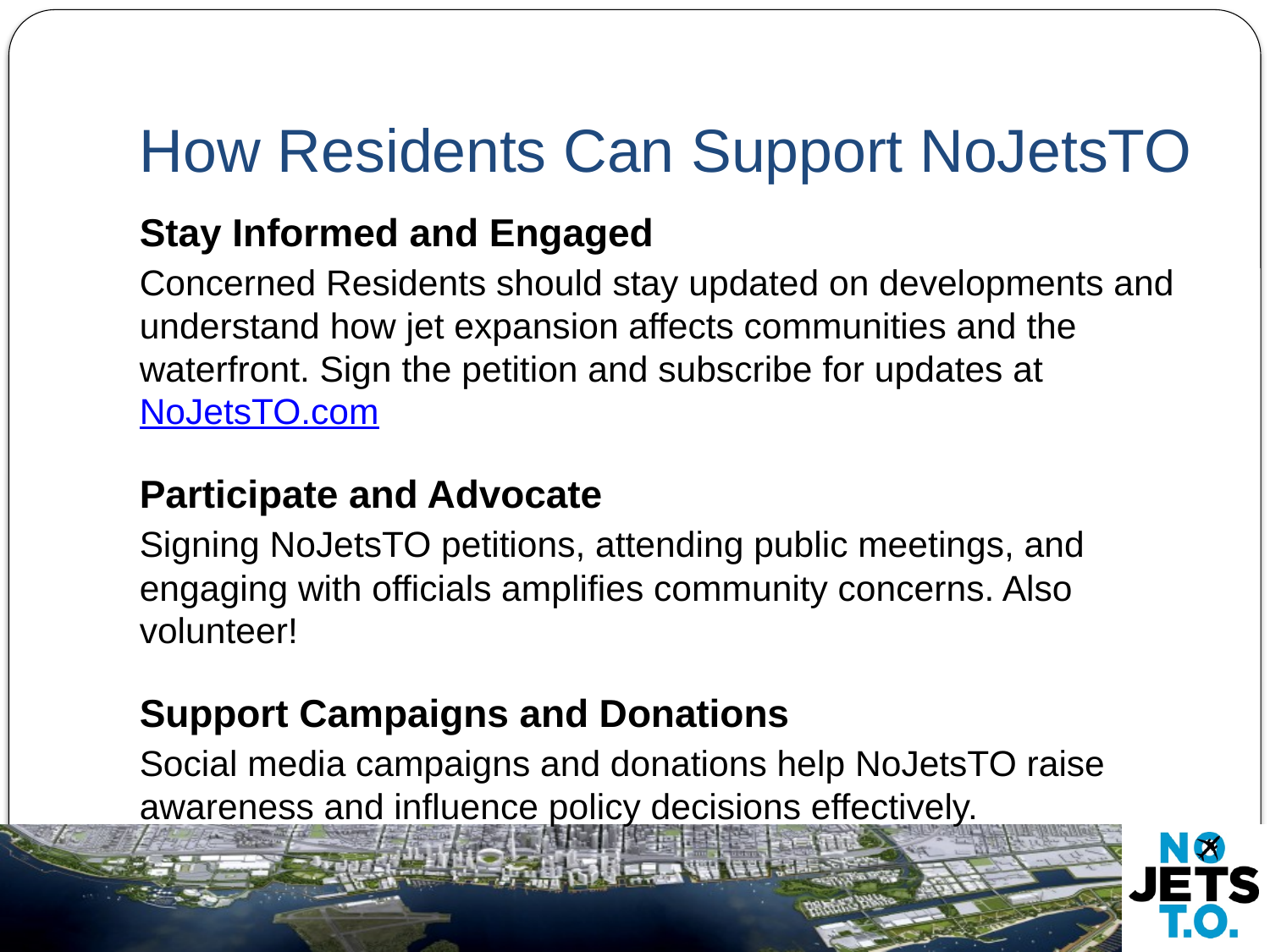

# How Residents Can Support NoJetsTO
Stay Informed and Engaged
Concerned Residents should stay updated on developments and understand how jet expansion affects communities and the waterfront. Sign the petition and subscribe for updates at NoJetsTO.com
Participate and Advocate
Signing NoJetsTO petitions, attending public meetings, and engaging with officials amplifies community concerns. Also volunteer!
Support Campaigns and Donations
Social media campaigns and donations help NoJetsTO raise awareness and influence policy decisions effectively.